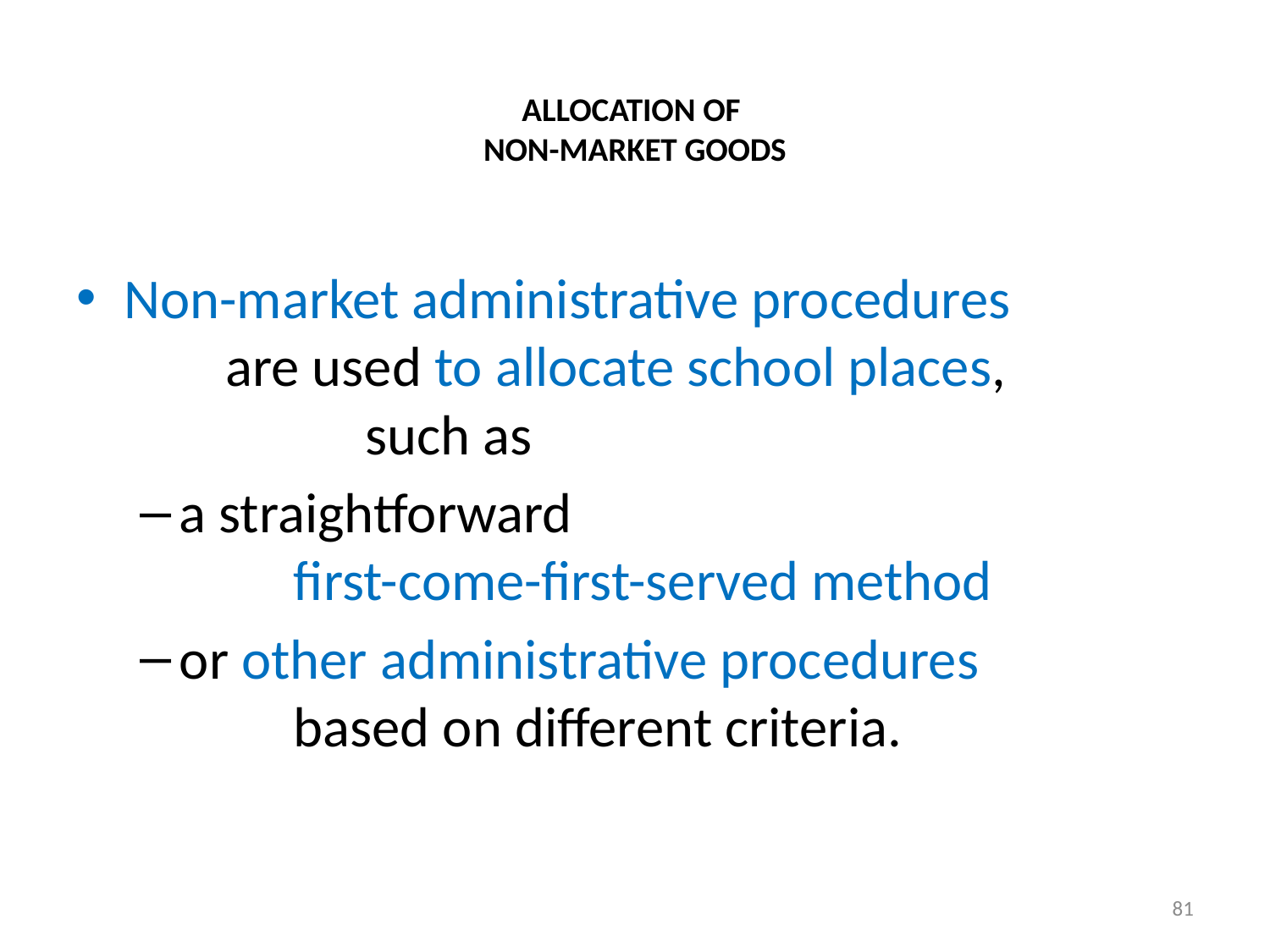

# ALLOCATION OF NON-MARKET GOODS
Non-market administrative procedures                       are used to allocate school places,                                  such as
a straightforward                                                          first-come-first-served method
or other administrative procedures                          based on different criteria.

81